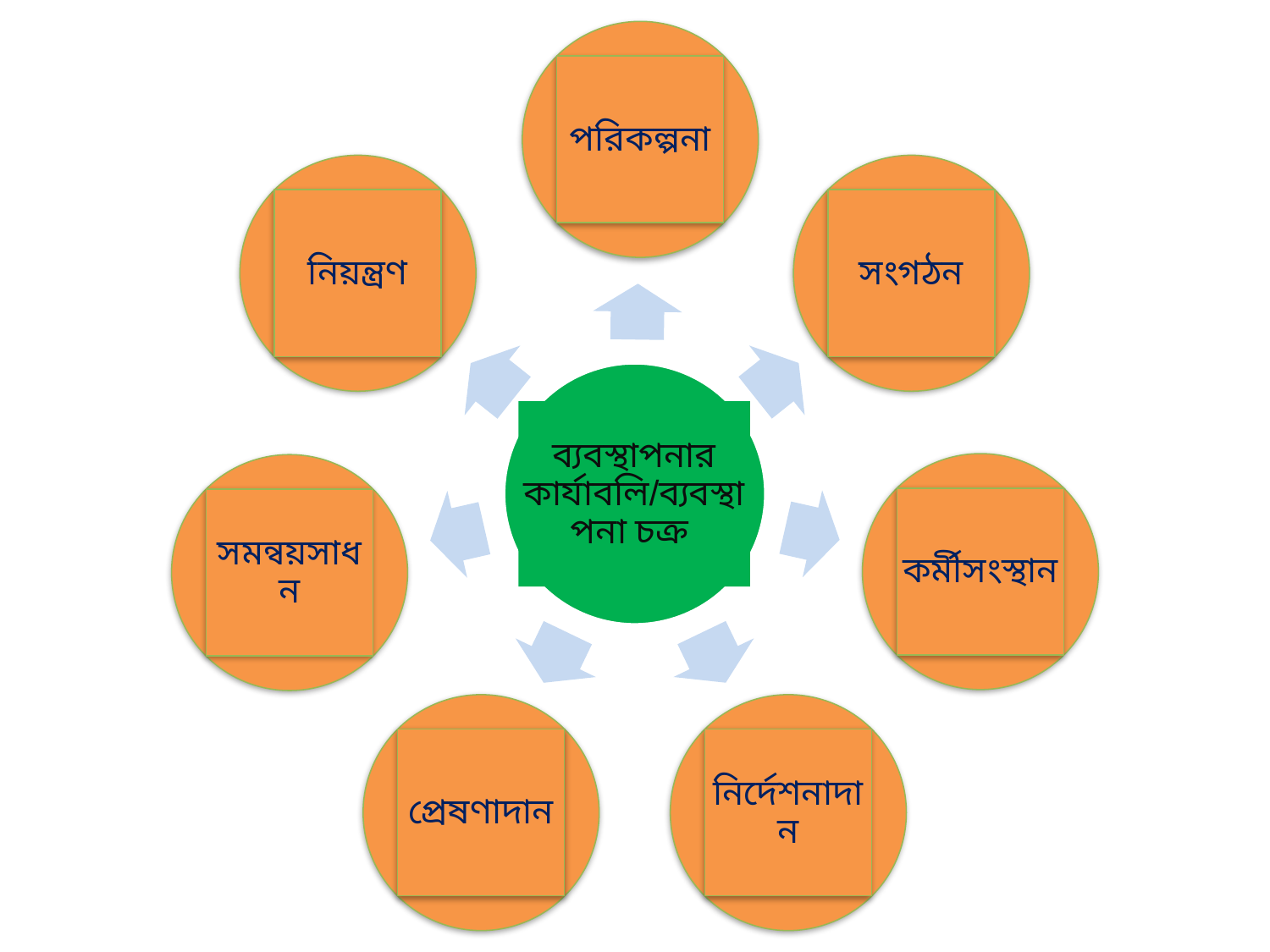

পরিকল্পনা

নিয়ন্ত্রণ

সংগঠন

ব্যবস্থাপনার কার্যাবলি/ব্যবস্থাপনা চক্র

কর্মীসংস্থান

সমন্বয়সাধন

প্রেষণাদান

নির্দেশনাদান